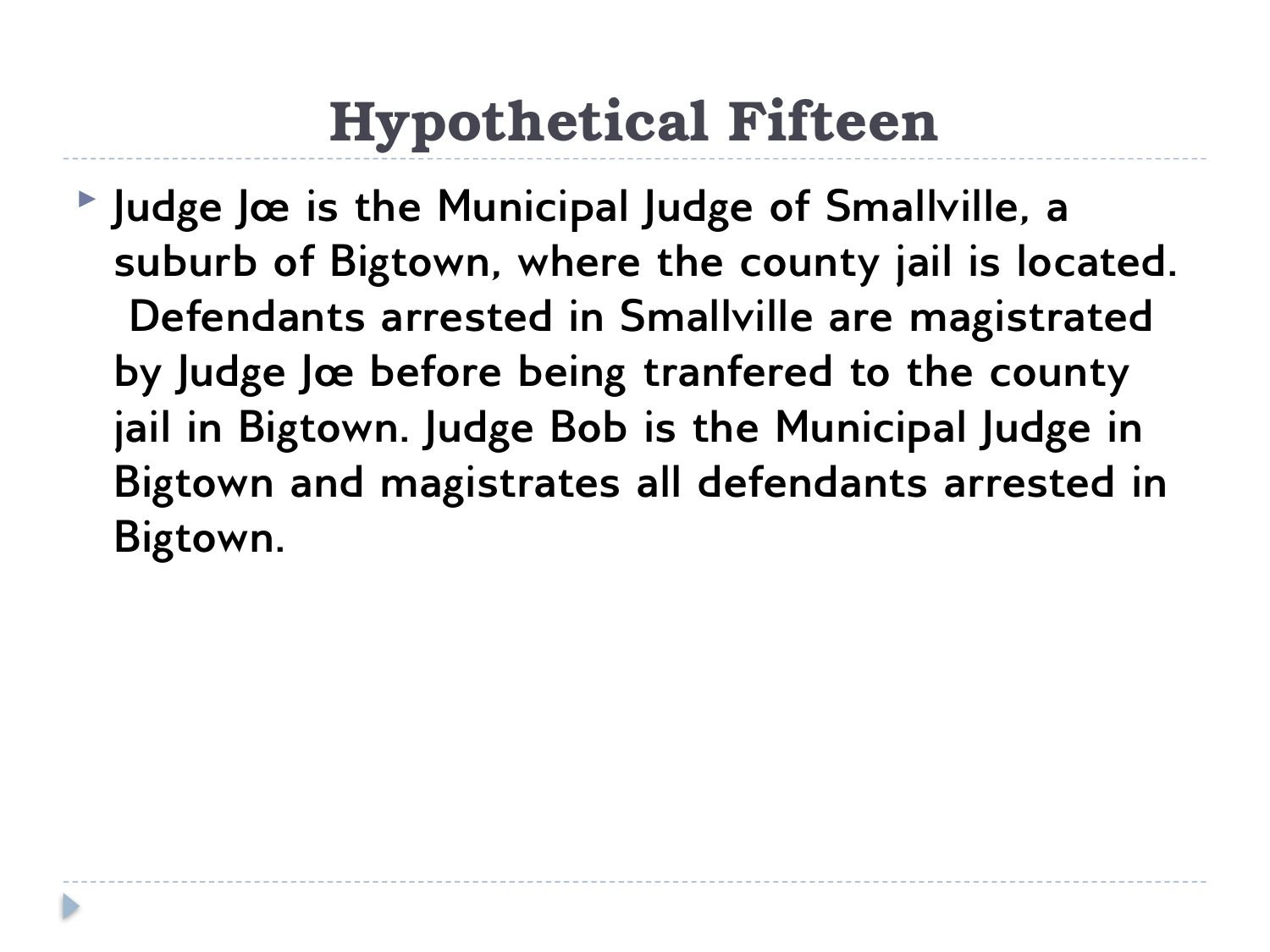

# Hypothetical Fifteen
Judge Joe is the Municipal Judge of Smallville, a suburb of Bigtown, where the county jail is located.  Defendants arrested in Smallville are magistrated by Judge Joe before being tranfered to the county jail in Bigtown. Judge Bob is the Municipal Judge in Bigtown and magistrates all defendants arrested in Bigtown.